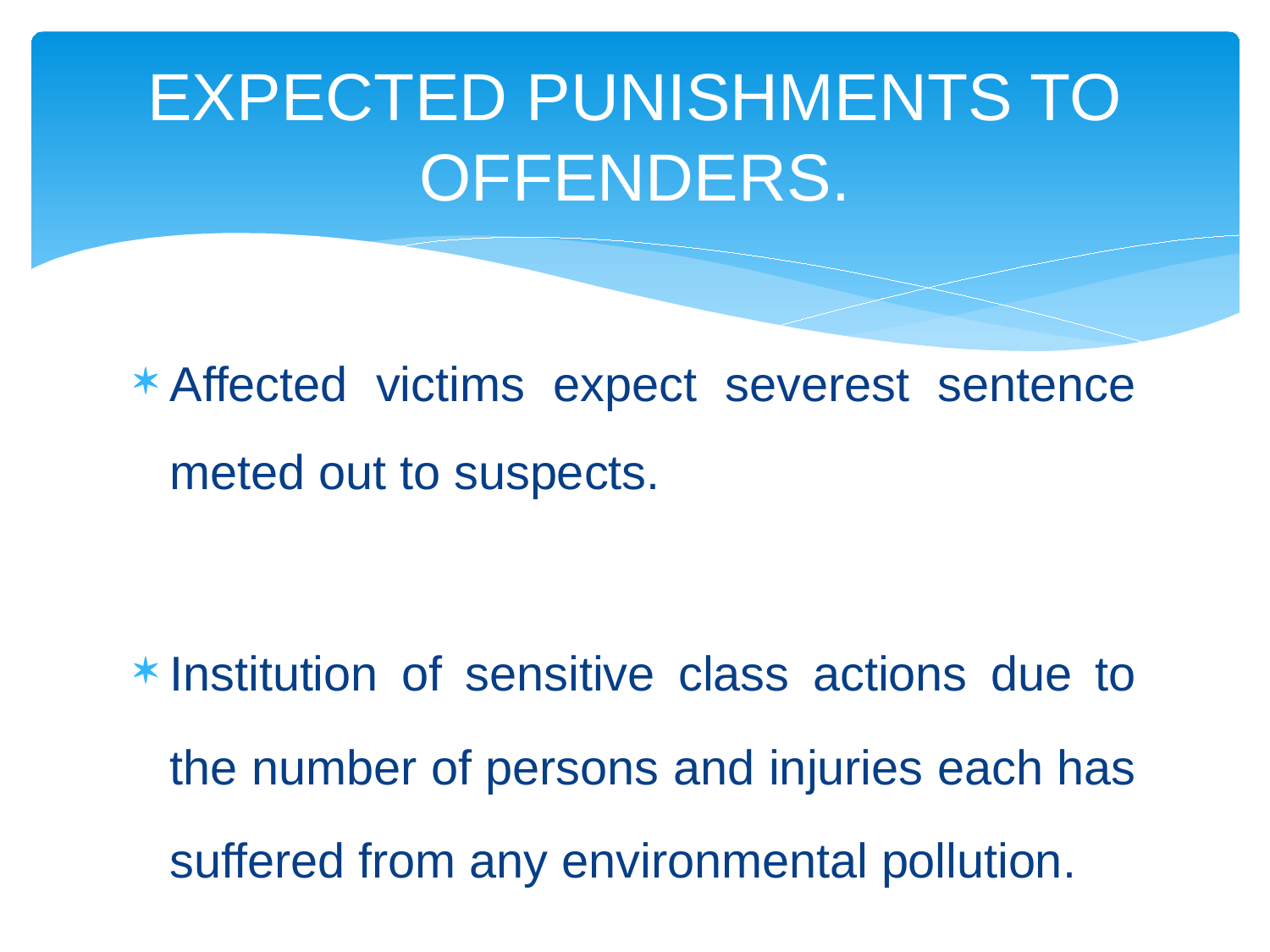

# EXPECTED PUNISHMENTS TO OFFENDERS.
Affected victims expect severest sentence meted out to suspects.

Institution of sensitive class actions due to the number of persons and injuries each has suffered from any environmental pollution.